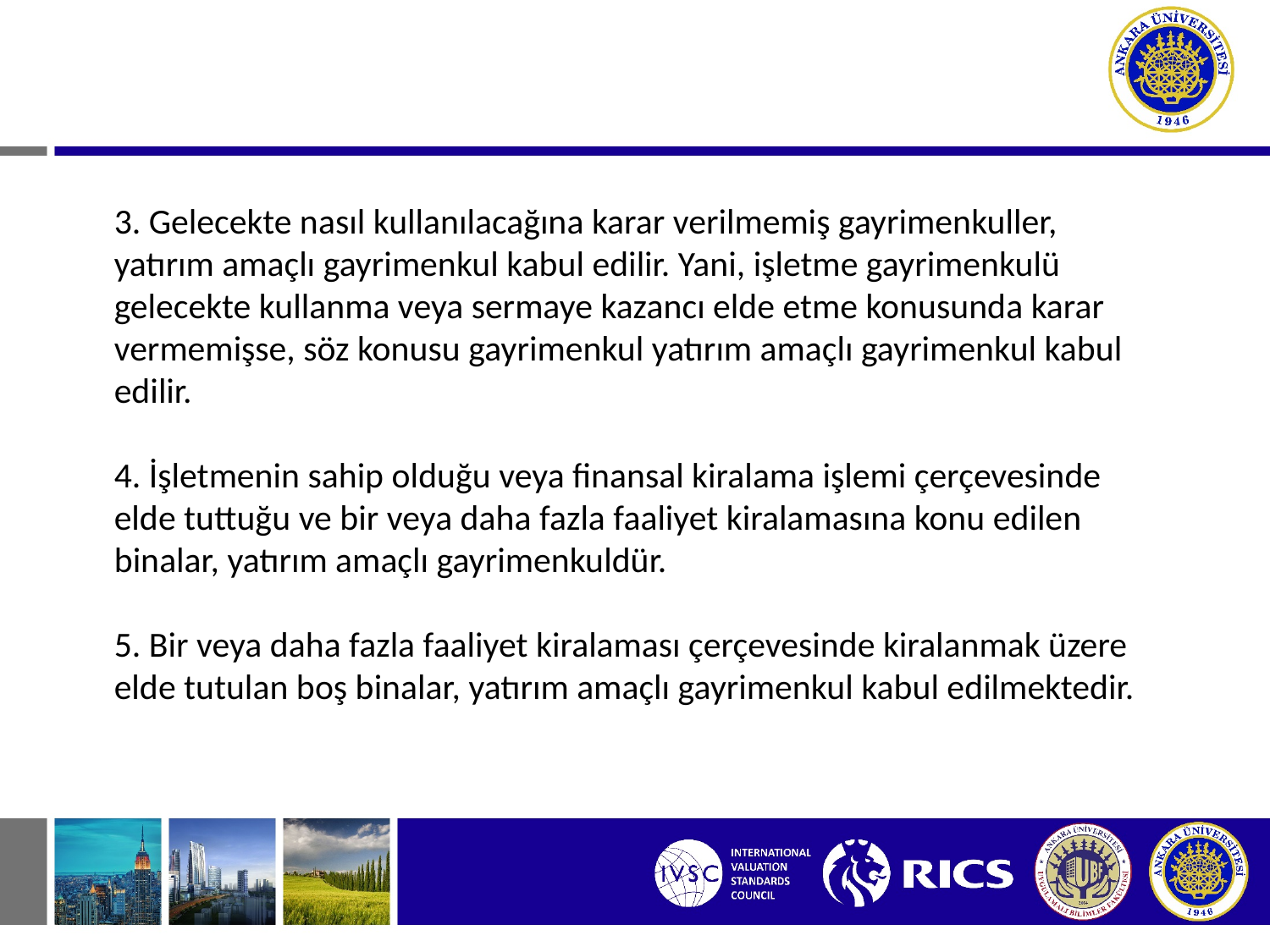

3. Gelecekte nasıl kullanılacağına karar verilmemiş gayrimenkuller, yatırım amaçlı gayrimenkul kabul edilir. Yani, işletme gayrimenkulü gelecekte kullanma veya sermaye kazancı elde etme konusunda karar vermemişse, söz konusu gayrimenkul yatırım amaçlı gayrimenkul kabul edilir.

4. İşletmenin sahip olduğu veya finansal kiralama işlemi çerçevesinde elde tuttuğu ve bir veya daha fazla faaliyet kiralamasına konu edilen binalar, yatırım amaçlı gayrimenkuldür.

5. Bir veya daha fazla faaliyet kiralaması çerçevesinde kiralanmak üzere elde tutulan boş binalar, yatırım amaçlı gayrimenkul kabul edilmektedir.